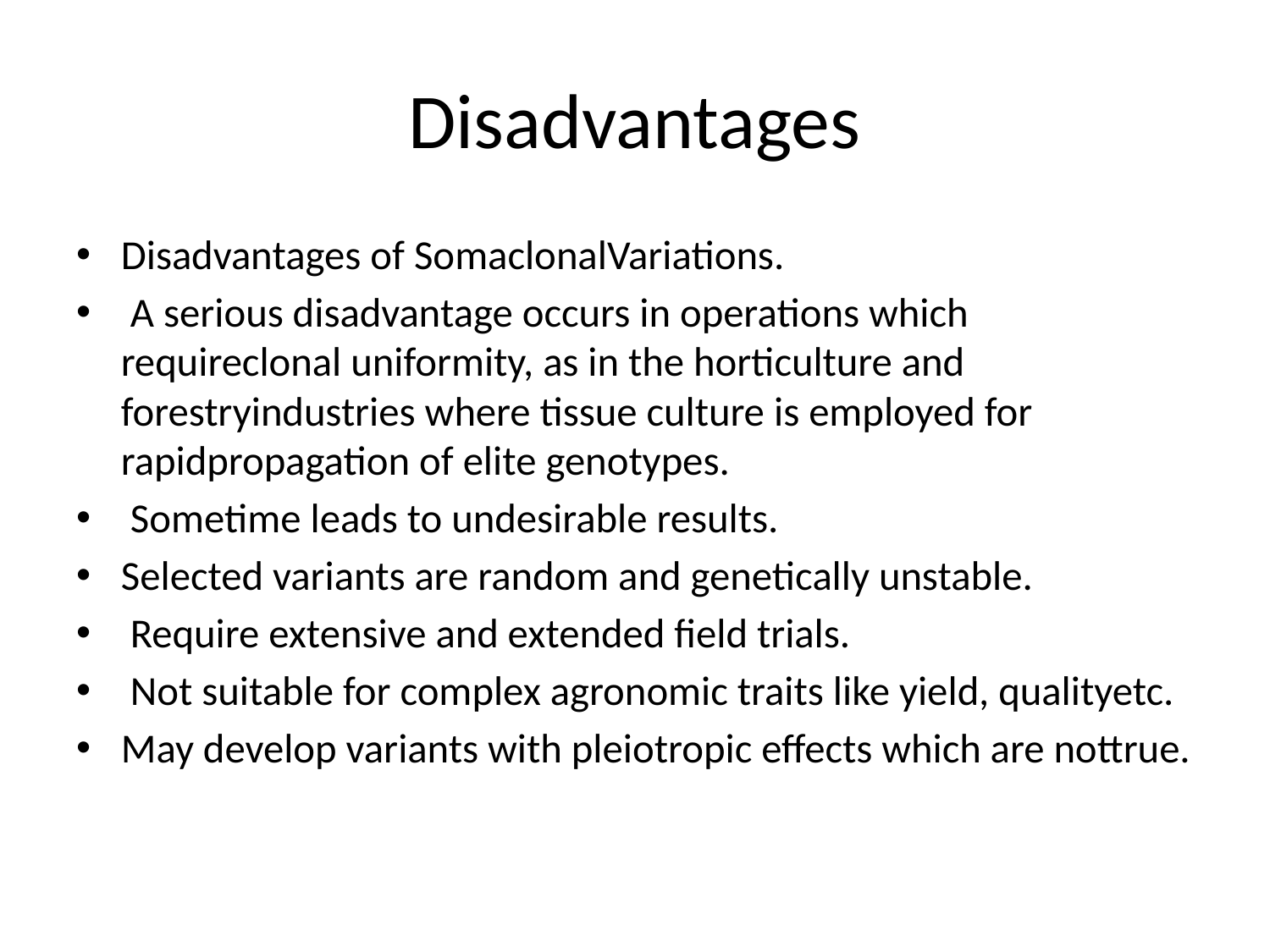

# Disadvantages
Disadvantages of SomaclonalVariations.
 A serious disadvantage occurs in operations which requireclonal uniformity, as in the horticulture and forestryindustries where tissue culture is employed for rapidpropagation of elite genotypes.
 Sometime leads to undesirable results.
Selected variants are random and genetically unstable.
 Require extensive and extended field trials.
 Not suitable for complex agronomic traits like yield, qualityetc.
May develop variants with pleiotropic effects which are nottrue.